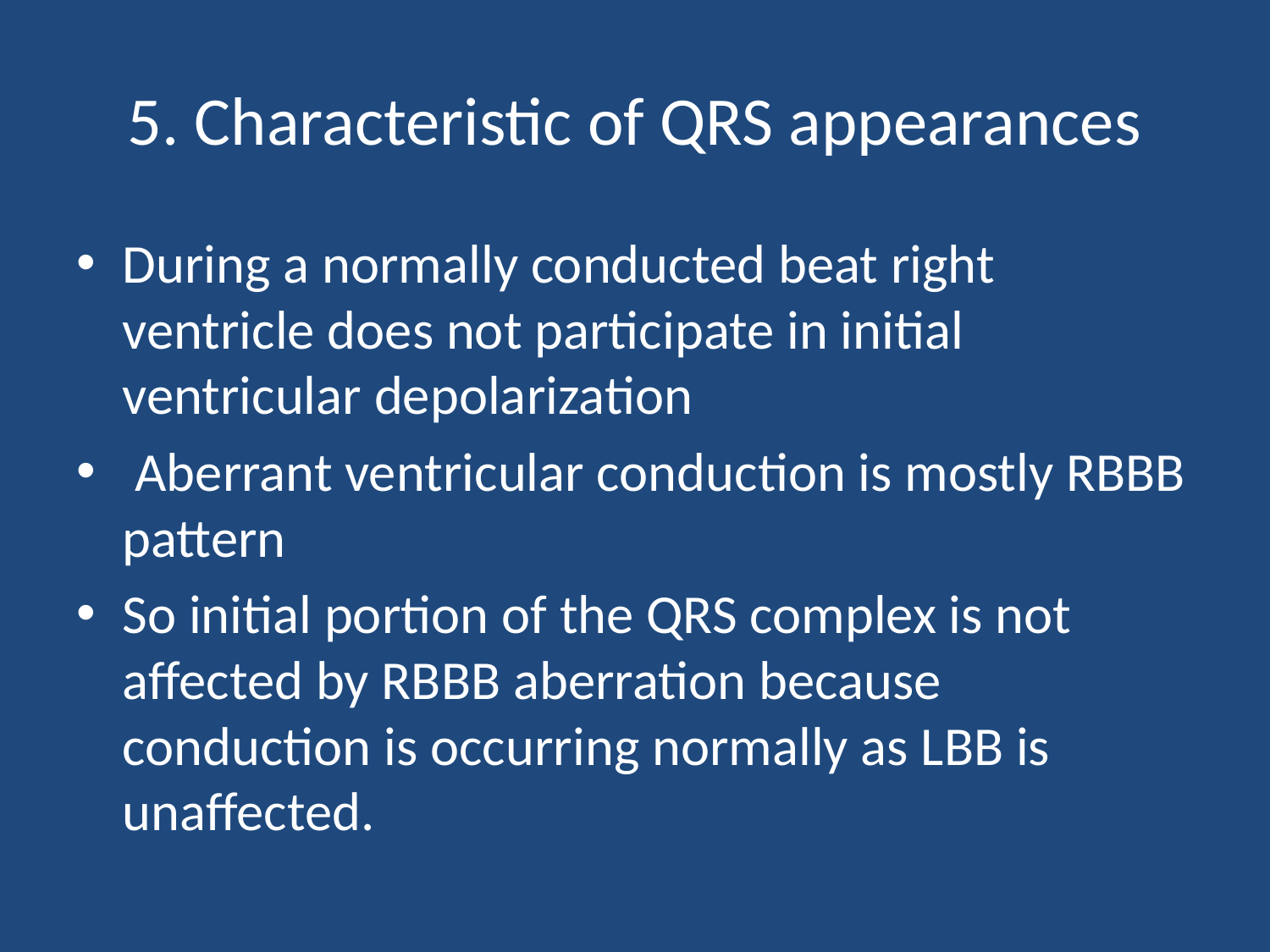

# 5. Characteristic of QRS appearances
During a normally conducted beat right ventricle does not participate in initial ventricular depolarization
 Aberrant ventricular conduction is mostly RBBB pattern
So initial portion of the QRS complex is not affected by RBBB aberration because conduction is occurring normally as LBB is unaffected.